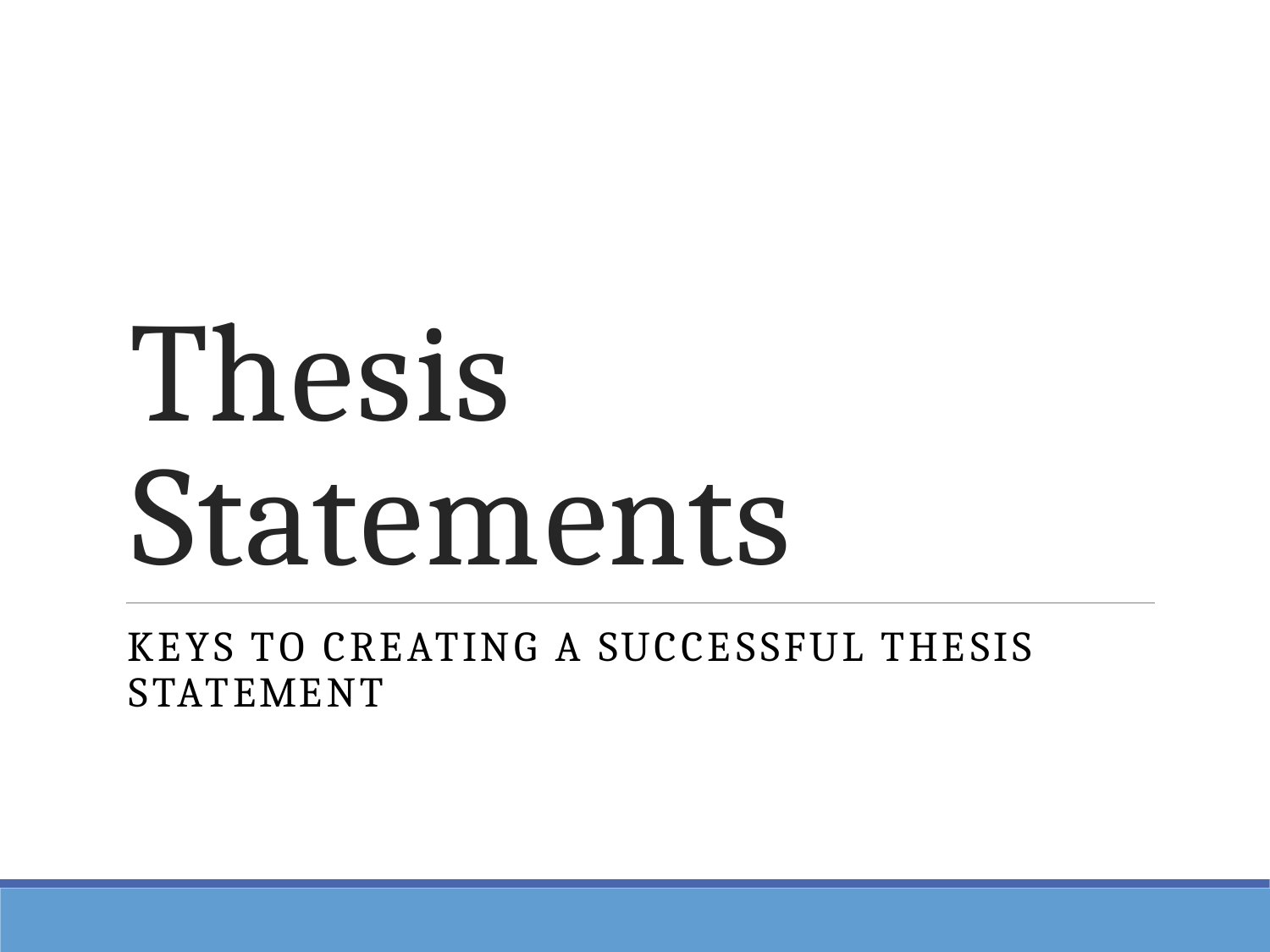

# Thesis Statements
Keys to creating a successful thesis statement